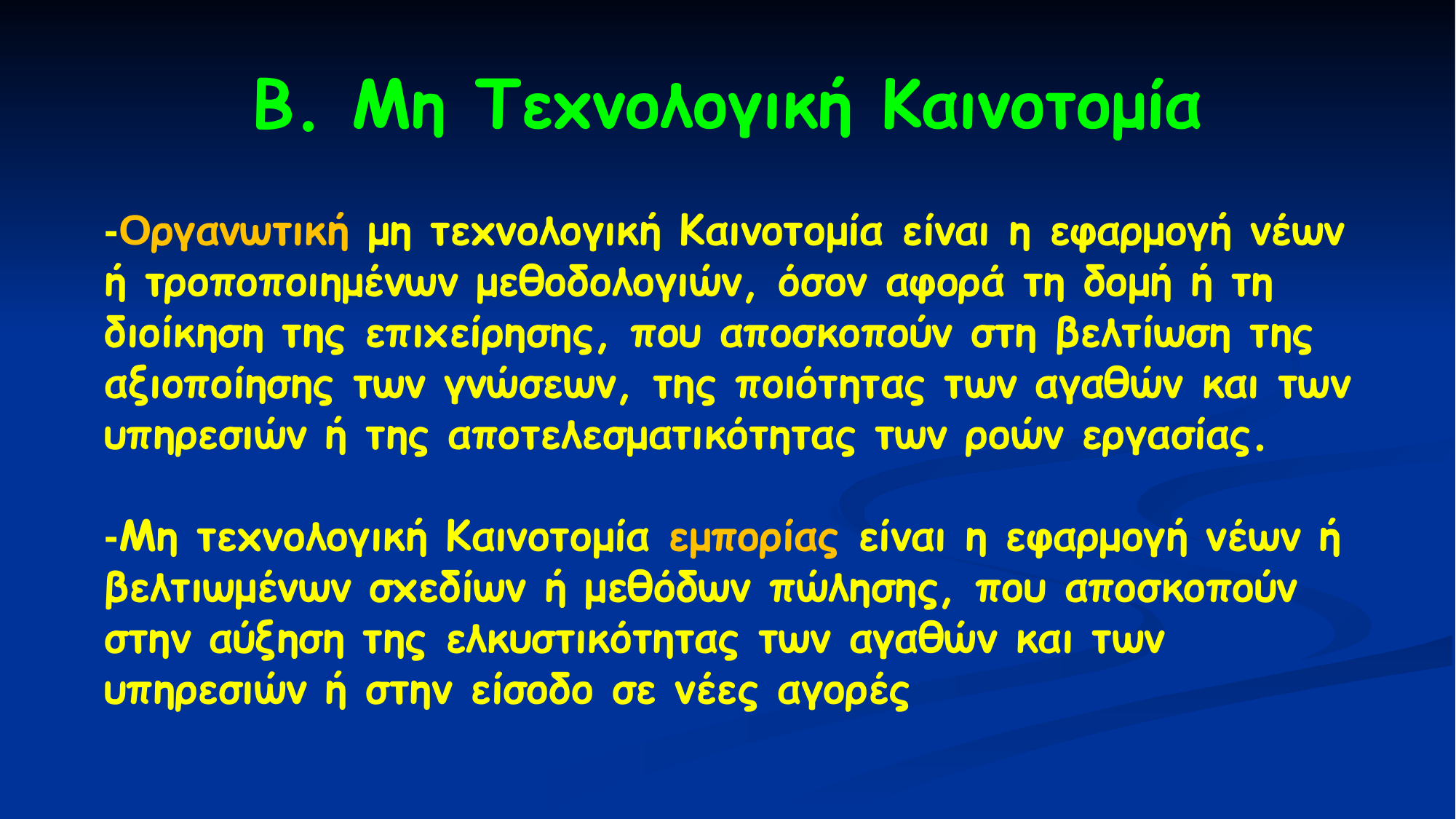

# Β. Μη Τεχνολογική Καινοτομία
-Οργανωτική μη τεχνολογική Καινοτομία είναι η εφαρμογή νέων ή τροποποιημένων μεθοδολογιών, όσον αφορά τη δομή ή τη διοίκηση της επιχείρησης, που αποσκοπούν στη βελτίωση της αξιοποίησης των γνώσεων, της ποιότητας των αγαθών και των υπηρεσιών ή της αποτελεσματικότητας των ροών εργασίας.
-Μη τεχνολογική Καινοτομία εμπορίας είναι η εφαρμογή νέων ή βελτιωμένων σχεδίων ή μεθόδων πώλησης, που αποσκοπούν στην αύξηση της ελκυστικότητας των αγαθών και των υπηρεσιών ή στην είσοδο σε νέες αγορές